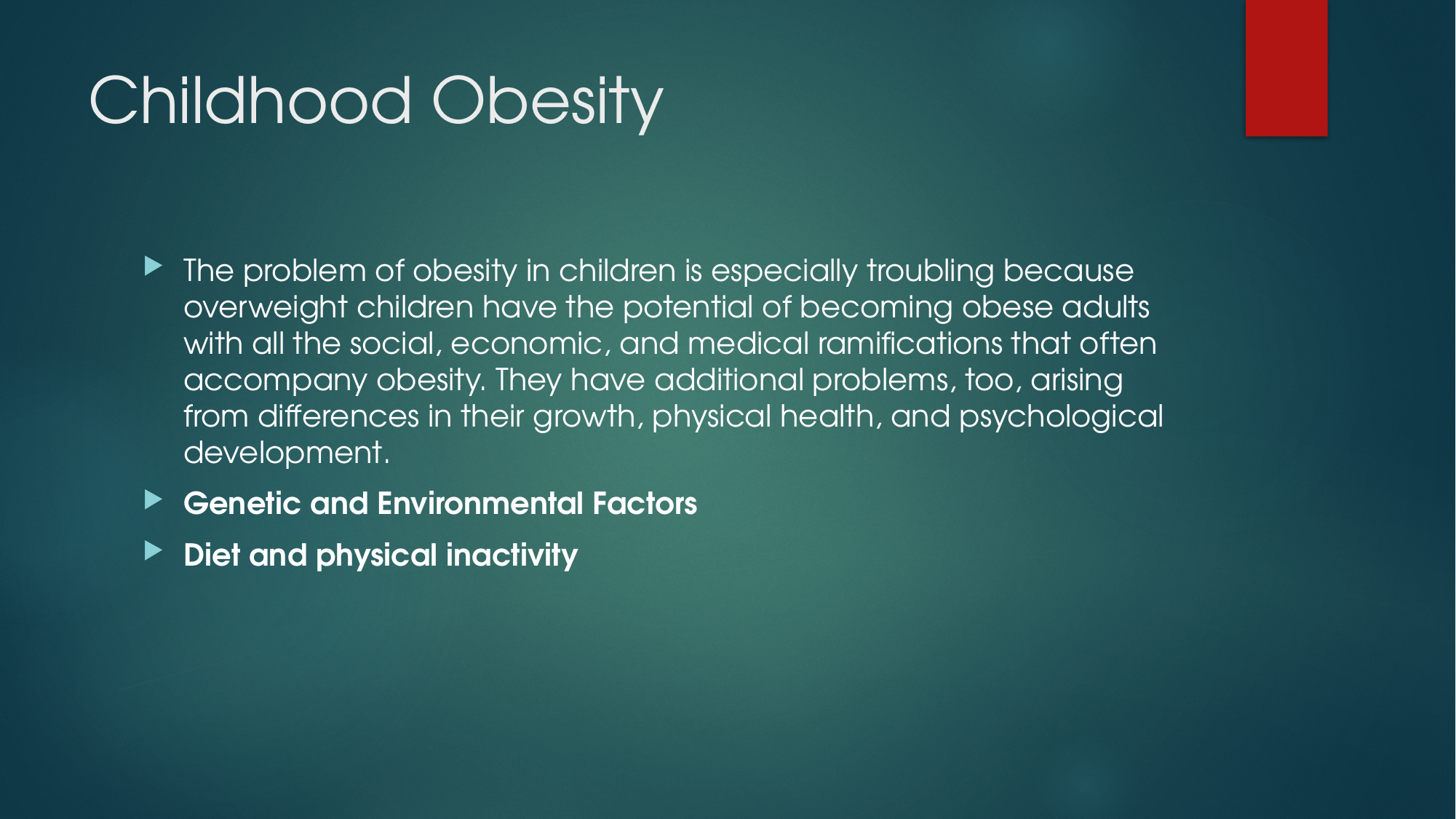

# Childhood Obesity
The problem of obesity in children is especially troubling because overweight children have the potential of becoming obese adults with all the social, economic, and medical ramifications that often accompany obesity. They have additional problems, too, arising from differences in their growth, physical health, and psychological development.
Genetic and Environmental Factors
Diet and physical inactivity